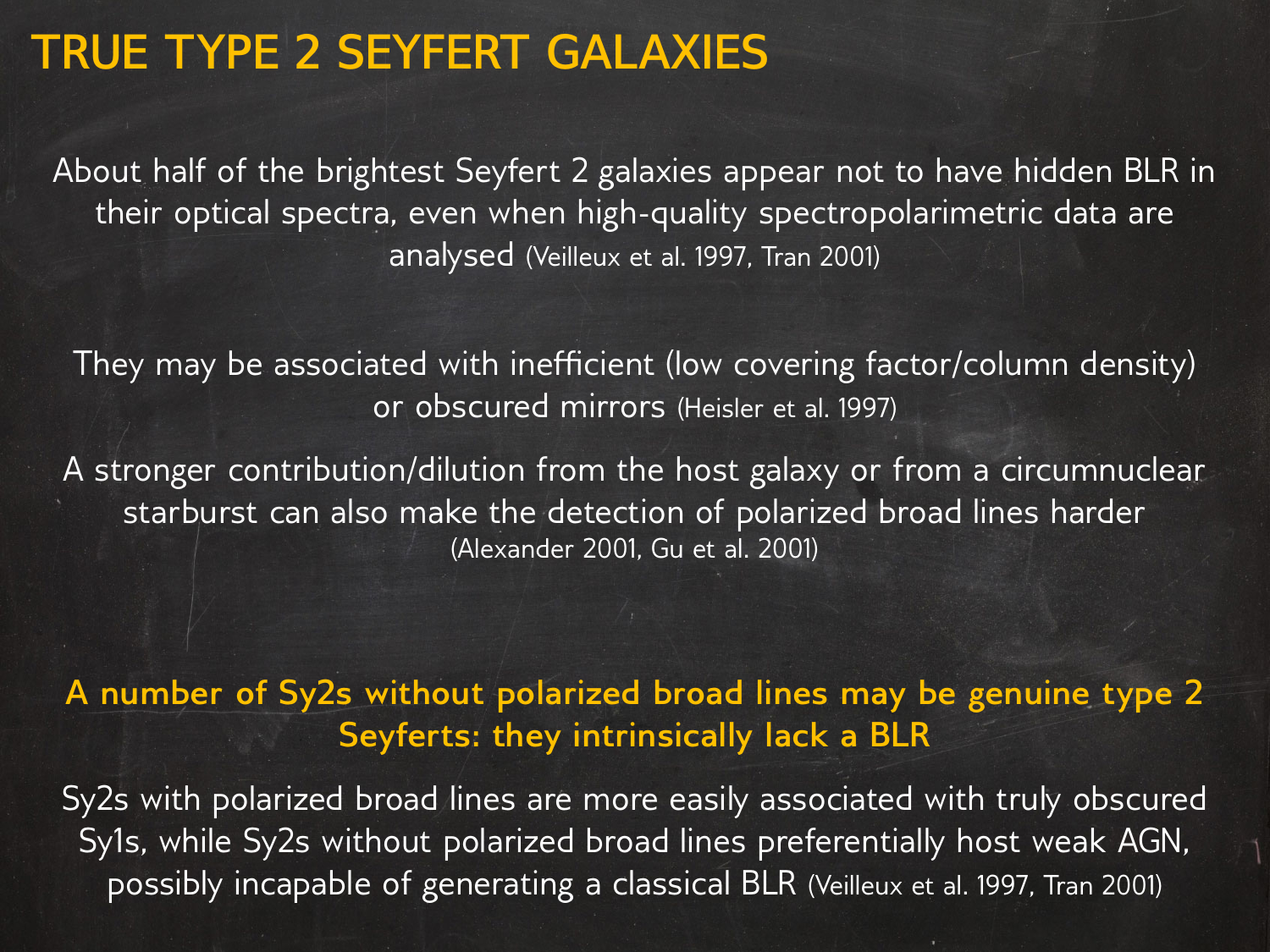

True Type 2 Seyfert galaxies
About half of the brightest Seyfert 2 galaxies appear not to have hidden BLR in their optical spectra, even when high-quality spectropolarimetric data are analysed (Veilleux et al. 1997, Tran 2001)
They may be associated with inefficient (low covering factor/column density) or obscured mirrors (Heisler et al. 1997)
A stronger contribution/dilution from the host galaxy or from a circumnuclear starburst can also make the detection of polarized broad lines harder
(Alexander 2001, Gu et al. 2001)
A number of Sy2s without polarized broad lines may be genuine type 2 Seyferts: they intrinsically lack a BLR
Sy2s with polarized broad lines are more easily associated with truly obscured Sy1s, while Sy2s without polarized broad lines preferentially host weak AGN, possibly incapable of generating a classical BLR (Veilleux et al. 1997, Tran 2001)